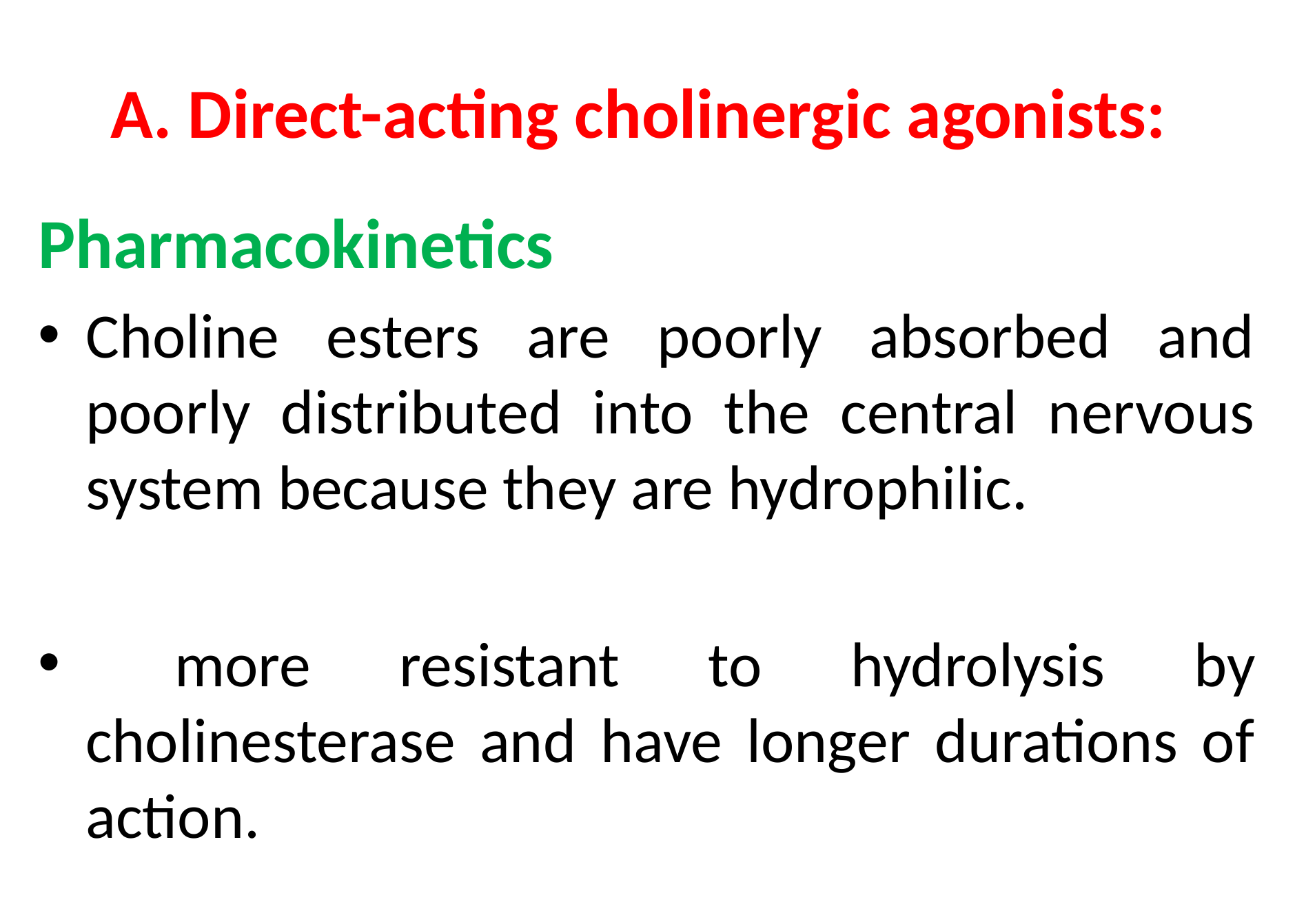

# A. Direct-acting cholinergic agonists:
Pharmacokinetics
Choline esters are poorly absorbed and poorly distributed into the central nervous system because they are hydrophilic.

 more resistant to hydrolysis by cholinesterase and have longer durations of action.